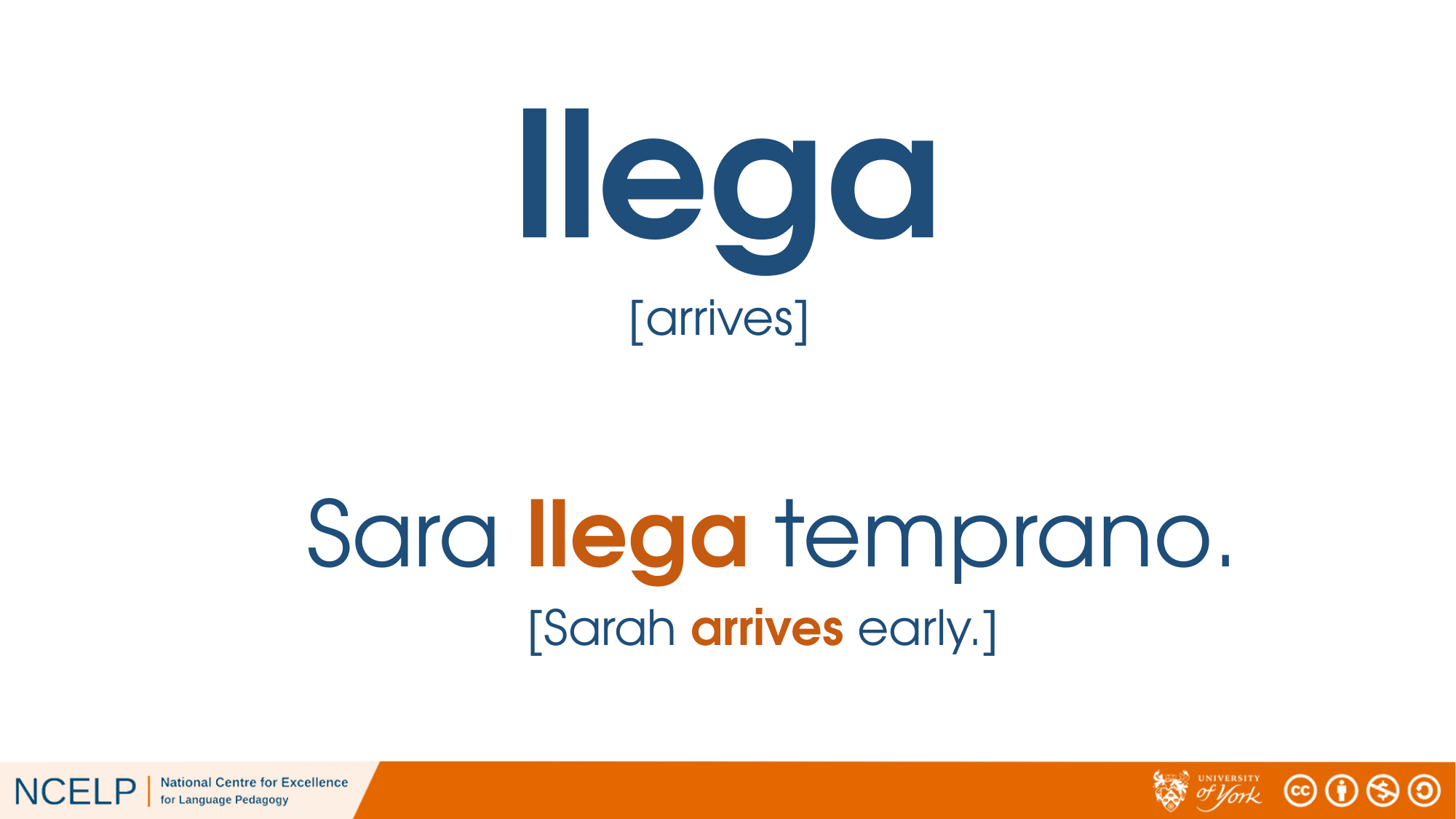

# llega
[arrives]
Sara llega temprano.
[Sarah arrives early.]